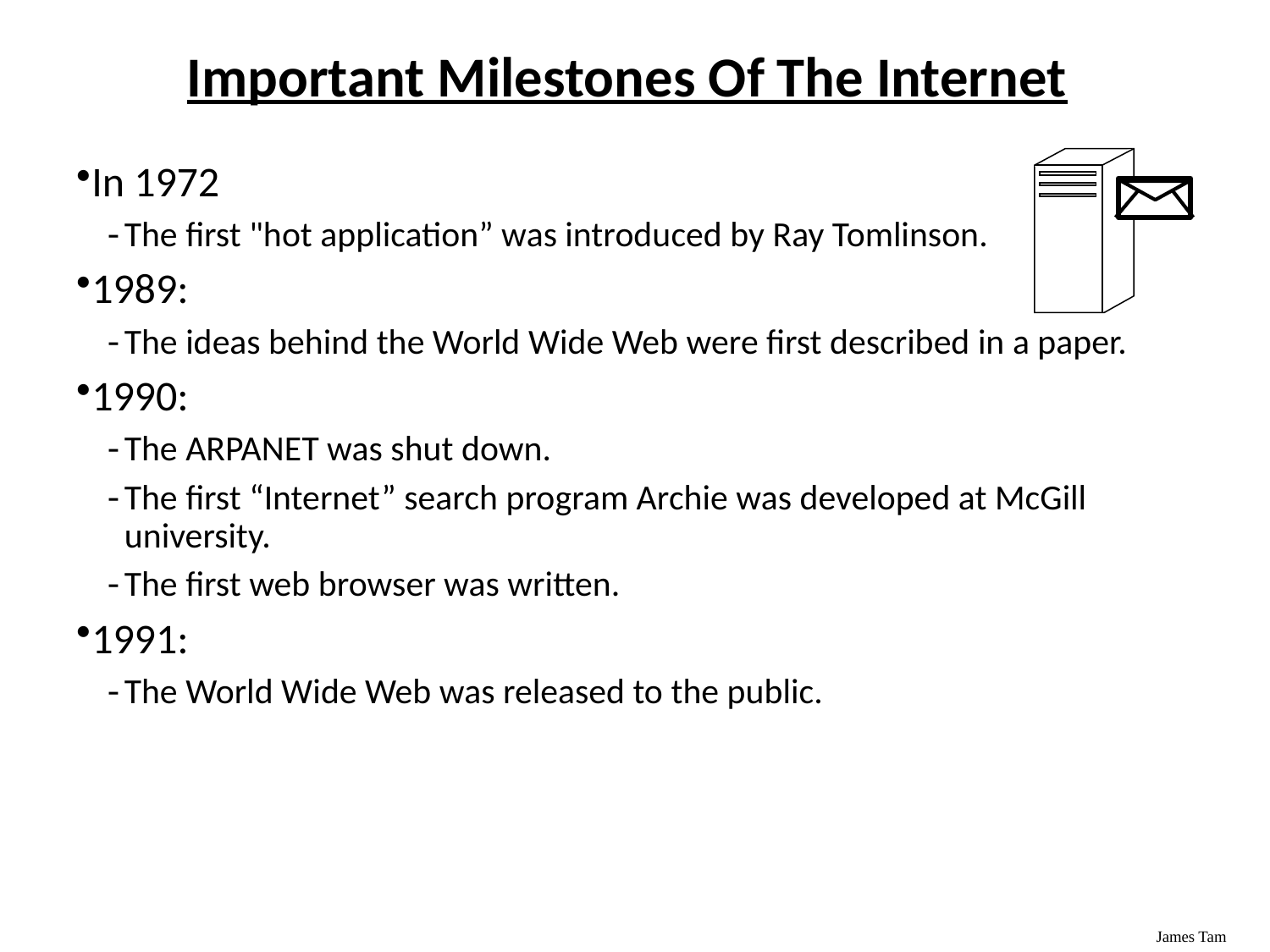

Important Milestones Of The Internet
In 1972
The first "hot application” was introduced by Ray Tomlinson.
1989:
The ideas behind the World Wide Web were first described in a paper.
1990:
The ARPANET was shut down.
The first “Internet” search program Archie was developed at McGill university.
The first web browser was written.
1991:
The World Wide Web was released to the public.